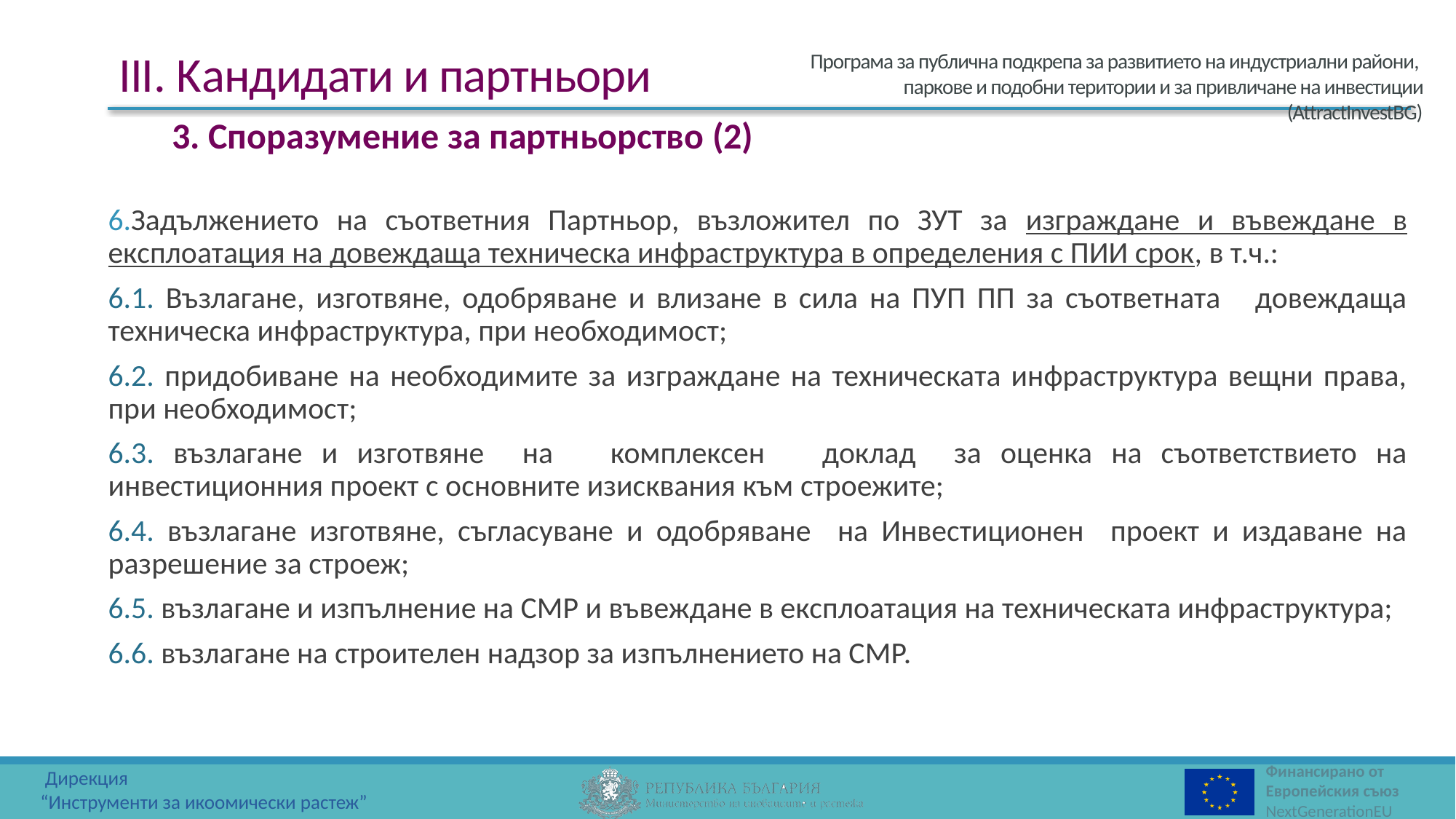

III. Kандидати и партньори
3. Споразумение за партньорство (2)
Задължението на съответния Партньор, възложител по ЗУТ за изграждане и въвеждане в експлоатация на довеждаща техническа инфраструктура в определения с ПИИ срок, в т.ч.:
6.1. Възлагане, изготвяне, одобряване и влизане в сила на ПУП ПП за съответната   довеждаща техническа инфраструктура, при необходимост;
6.2. придобиване на необходимите за изграждане на техническата инфраструктура вещни права, при необходимост;
6.3. възлагане и изготвяне  на   комплексен   доклад  за оценка на съответствието на инвестиционния проект с основните изисквания към строежите;
6.4. възлагане изготвяне, съгласуване и одобряване  на Инвестиционен  проект и издаване на разрешение за строеж;
6.5. възлагане и изпълнение на СМР и въвеждане в експлоатация на техническата инфраструктура;
6.6. възлагане на строителен надзор за изпълнението на СМР.